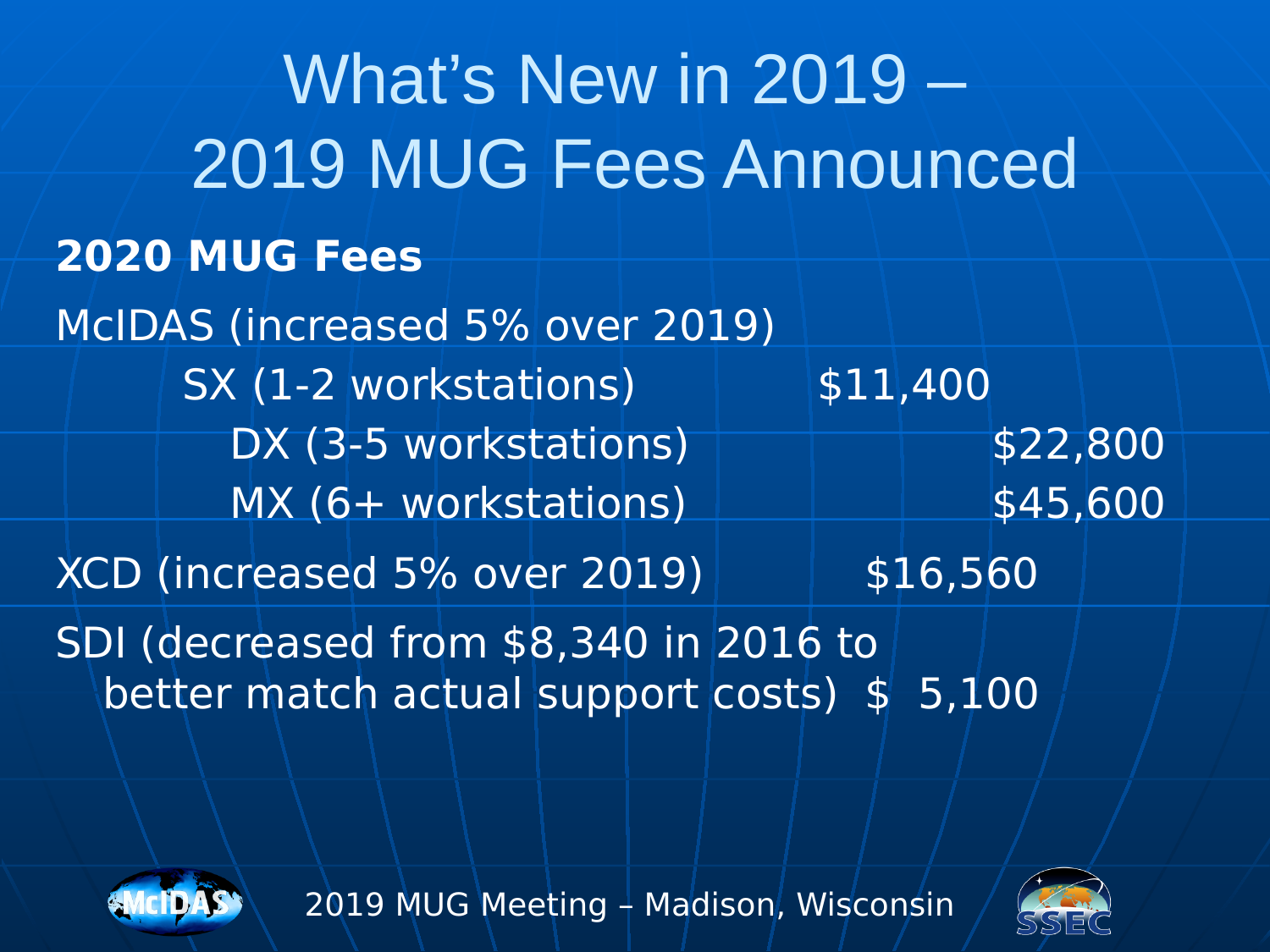

# What’s New in 2019 – 2019 MUG Fees Announced
2020 MUG Fees
McIDAS (increased 5% over 2019)
	SX (1-2 workstations)		$11,400
		DX (3-5 workstations)			$22,800
		MX (6+ workstations)			$45,600
XCD (increased 5% over 2019) 		$16,560
SDI (decreased from $8,340 in 2016 to
better match actual support costs) 	$  5,100